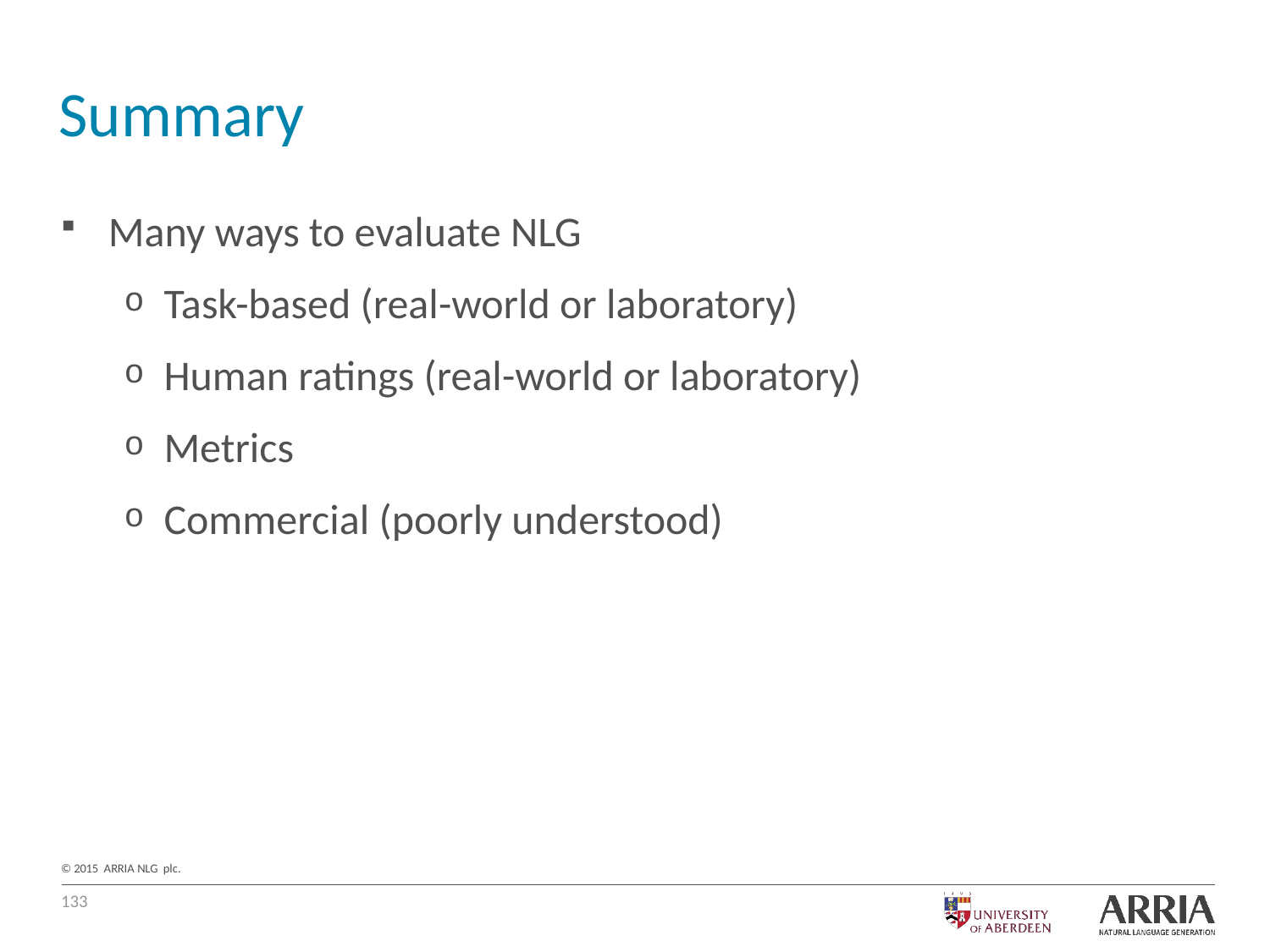

# Summary
Many ways to evaluate NLG
Task-based (real-world or laboratory)
Human ratings (real-world or laboratory)
Metrics
Commercial (poorly understood)
133